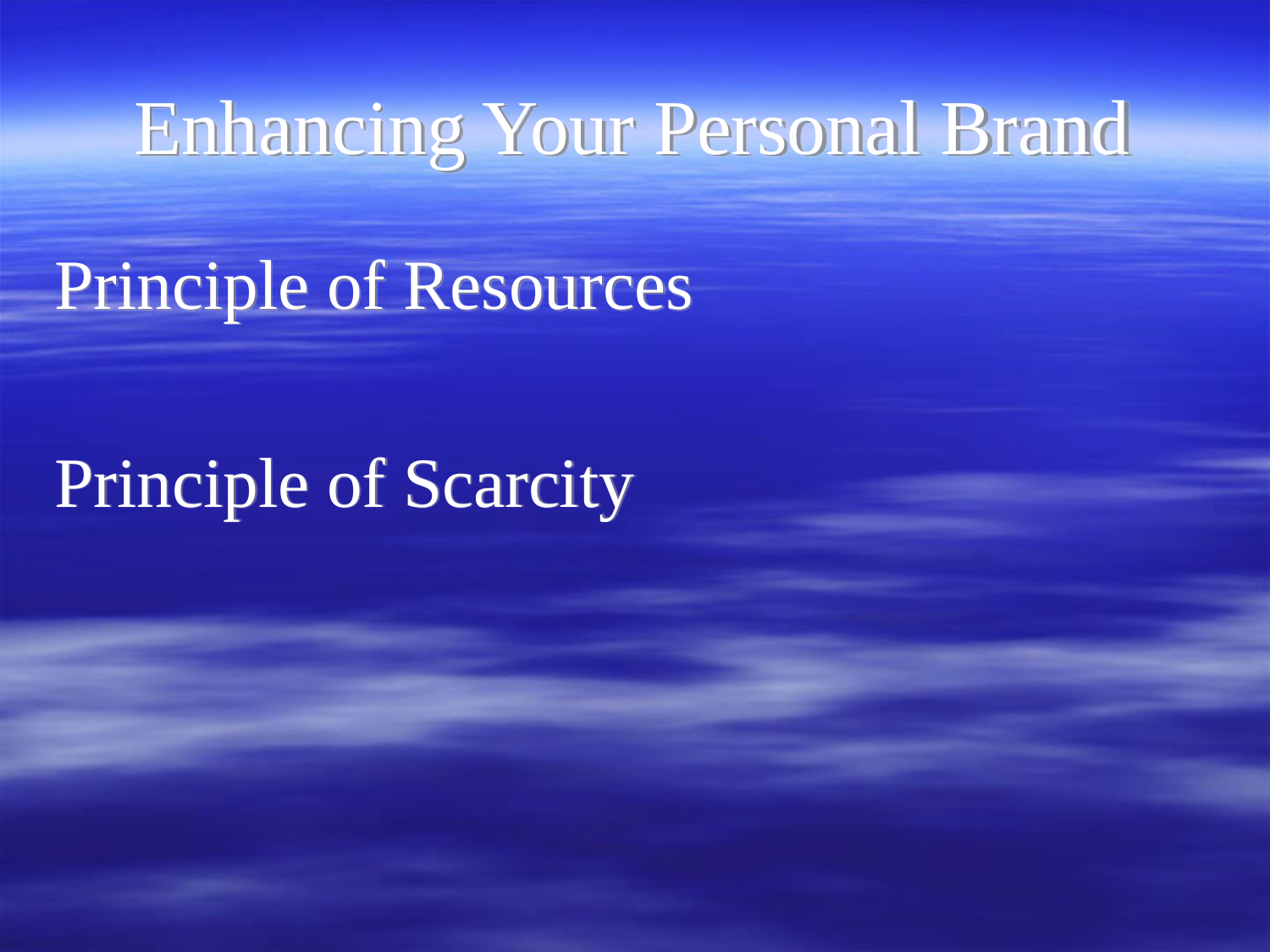

# Enhancing Your Personal Brand
Principle of Resources

Principle of Scarcity